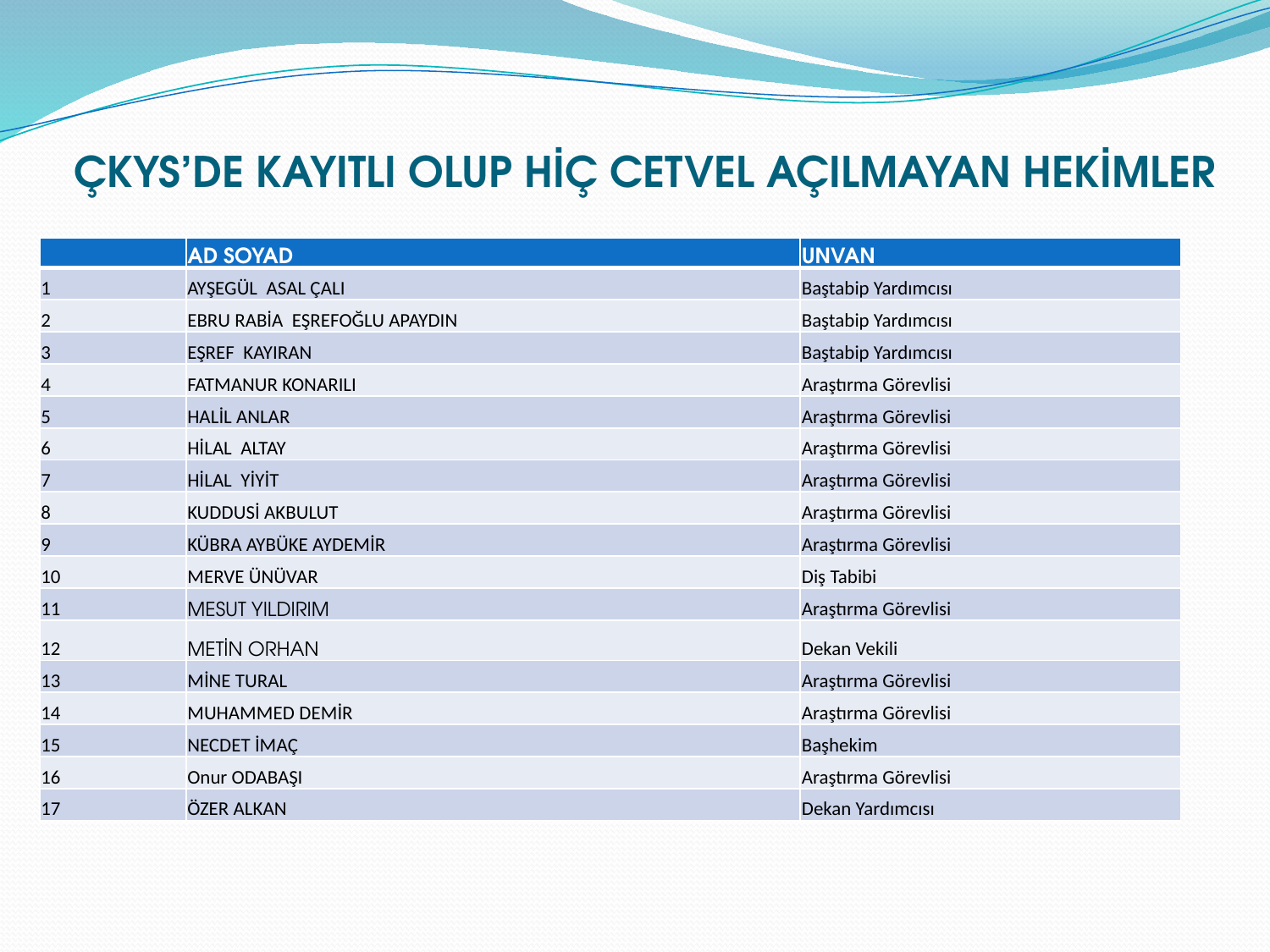

# ÇKYS’DE KAYITLI OLUP HİÇ CETVEL AÇILMAYAN HEKİMLER
|  | AD SOYAD | UNVAN |
| --- | --- | --- |
| 1 | AYŞEGÜL ASAL ÇALI | Baştabip Yardımcısı |
| 2 | EBRU RABİA EŞREFOĞLU APAYDIN | Baştabip Yardımcısı |
| 3 | EŞREF KAYIRAN | Baştabip Yardımcısı |
| 4 | FATMANUR KONARILI | Araştırma Görevlisi |
| 5 | HALİL ANLAR | Araştırma Görevlisi |
| 6 | HİLAL ALTAY | Araştırma Görevlisi |
| 7 | HİLAL YİYİT | Araştırma Görevlisi |
| 8 | KUDDUSİ AKBULUT | Araştırma Görevlisi |
| 9 | KÜBRA AYBÜKE AYDEMİR | Araştırma Görevlisi |
| 10 | MERVE ÜNÜVAR | Diş Tabibi |
| 11 | MESUT YILDIRIM | Araştırma Görevlisi |
| 12 | METİN ORHAN | Dekan Vekili |
| 13 | MİNE TURAL | Araştırma Görevlisi |
| 14 | MUHAMMED DEMİR | Araştırma Görevlisi |
| 15 | NECDET İMAÇ | Başhekim |
| 16 | Onur ODABAŞI | Araştırma Görevlisi |
| 17 | ÖZER ALKAN | Dekan Yardımcısı |